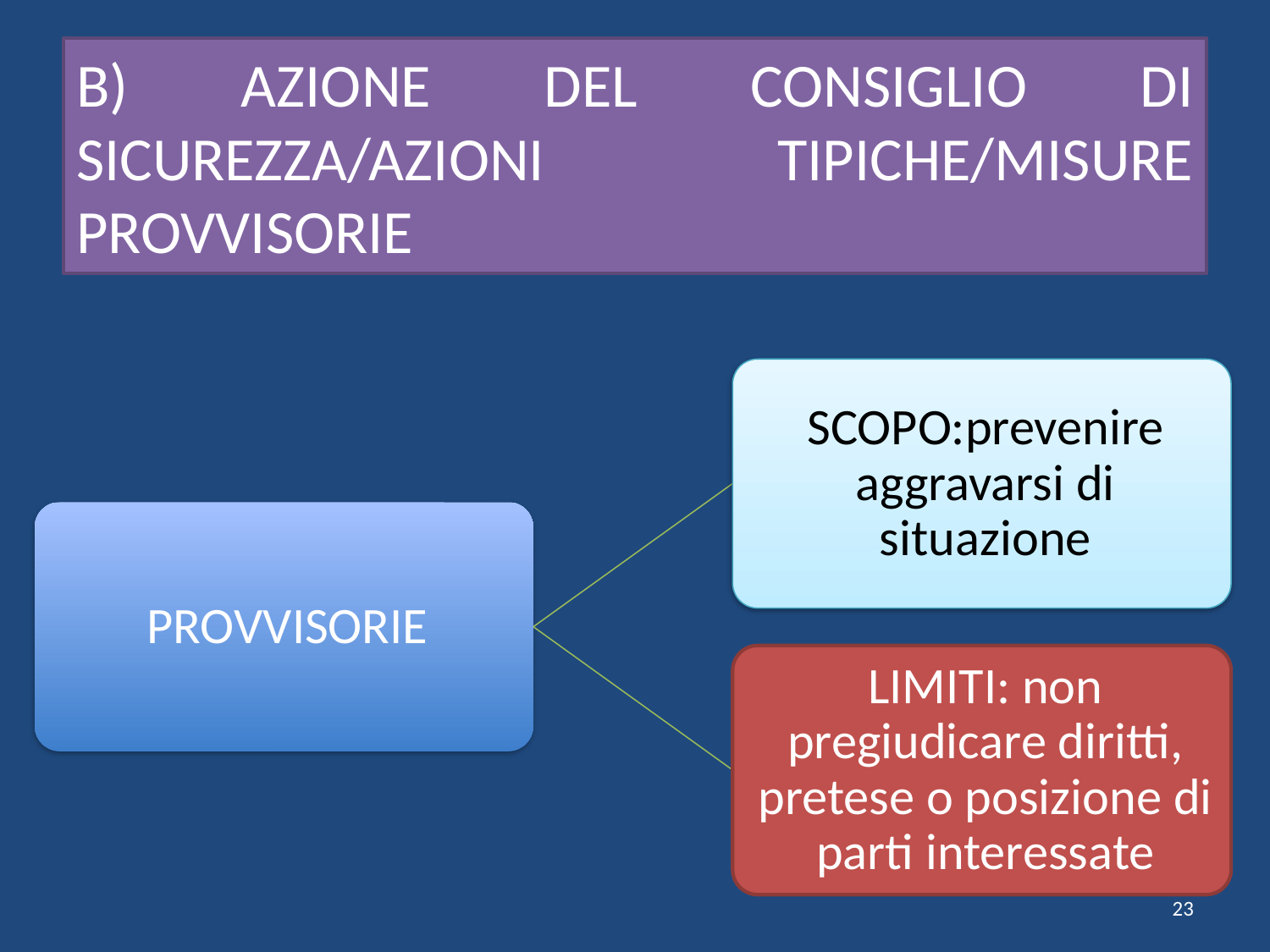

# B) AZIONE DEL CONSIGLIO DI SICUREZZA/AZIONI TIPICHE/MISURE PROVVISORIE
PROVVISORIE

SCOPO:prevenire aggravarsi di situazione

LIMITI: non pregiudicare diritti, pretese o posizione di parti interessate
23